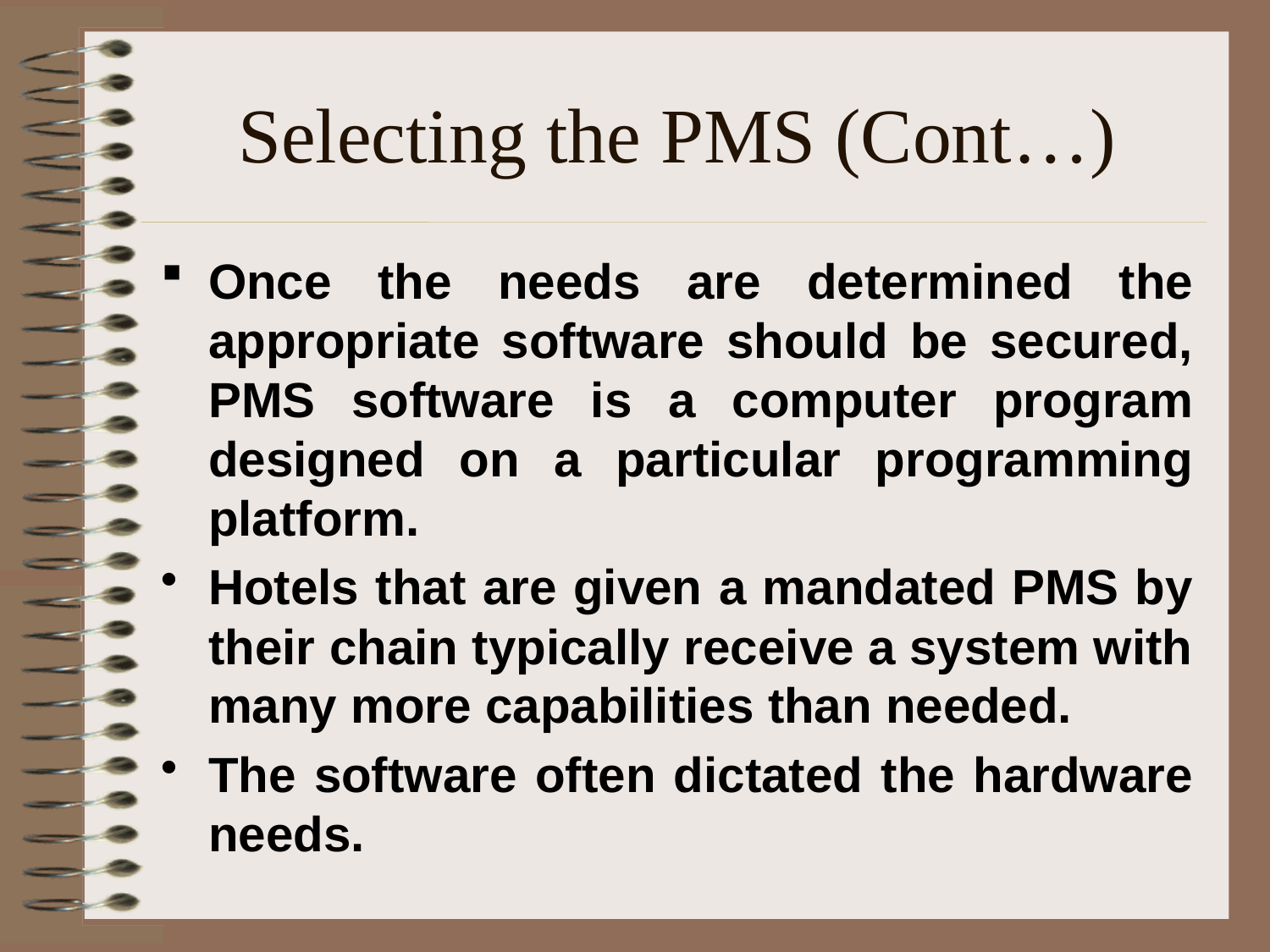

# Selecting the PMS (Cont…)
Once the needs are determined the appropriate software should be secured, PMS software is a computer program designed on a particular programming platform.
Hotels that are given a mandated PMS by their chain typically receive a system with many more capabilities than needed.
The software often dictated the hardware needs.